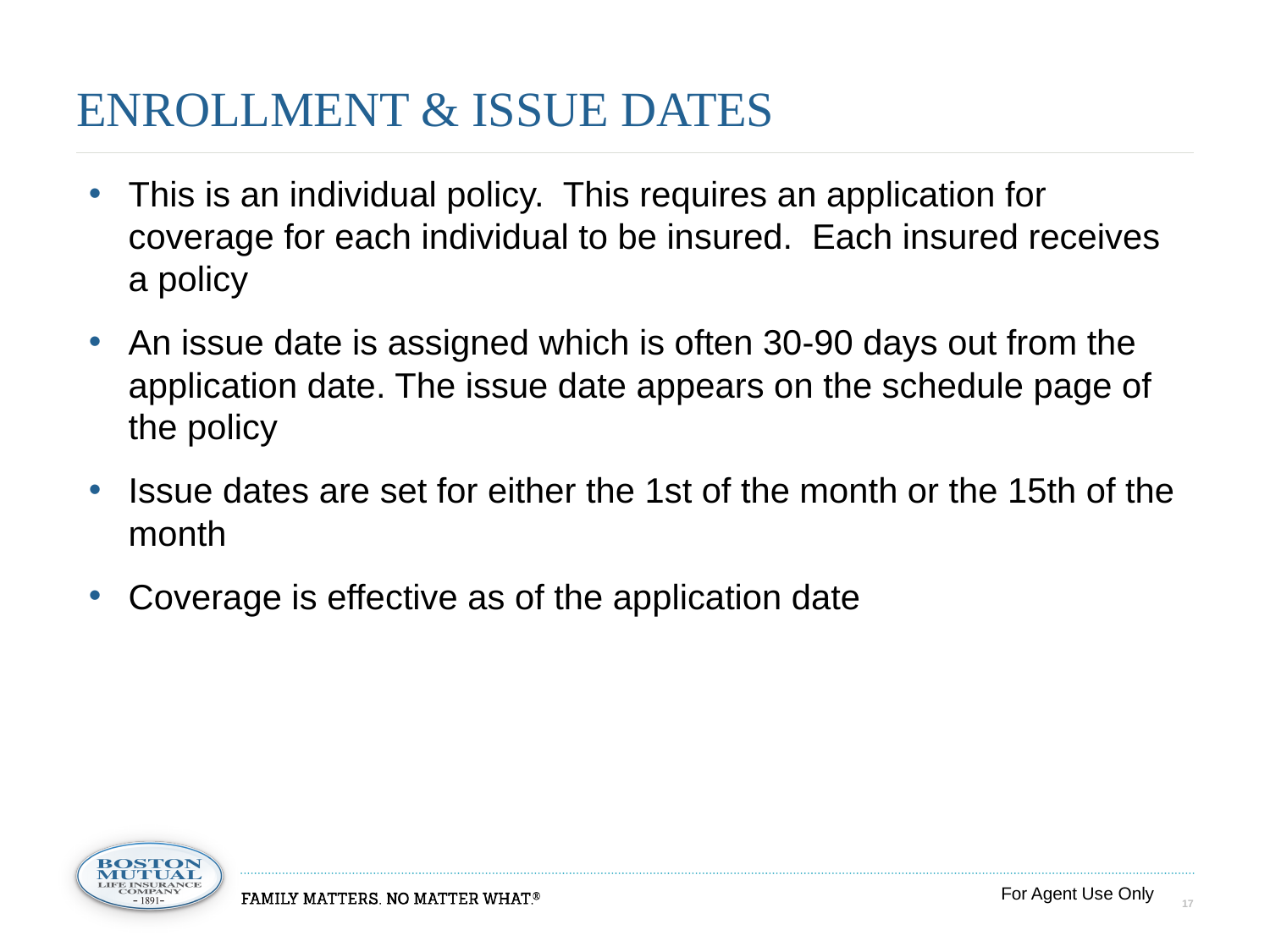

# Enrollment & issue dates
This is an individual policy.  This requires an application for coverage for each individual to be insured.  Each insured receives a policy
An issue date is assigned which is often 30-90 days out from the application date. The issue date appears on the schedule page of the policy
Issue dates are set for either the 1st of the month or the 15th of the month
Coverage is effective as of the application date
For Agent Use Only